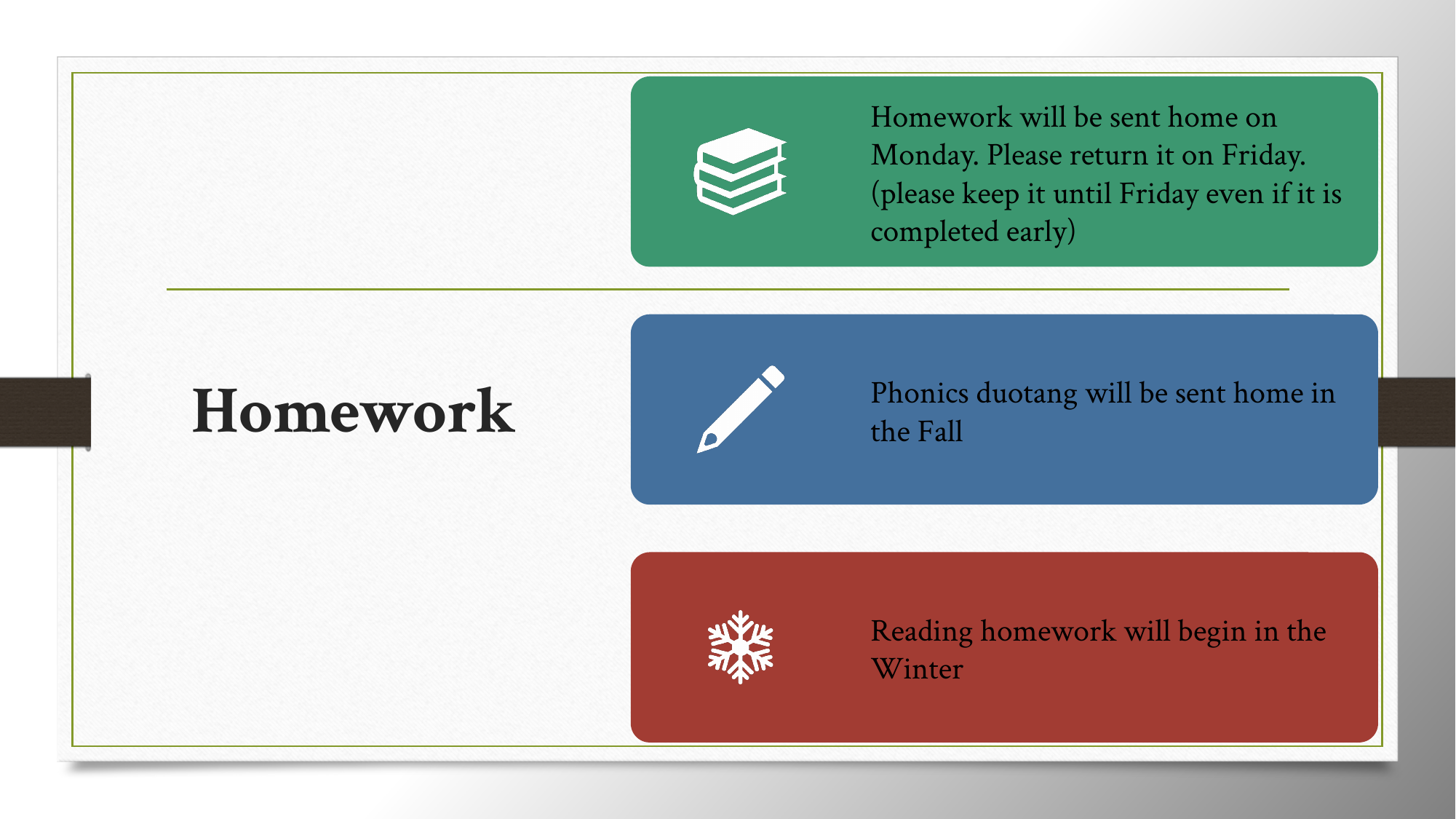

Homework will be sent home on Monday. Please return it on Friday. (please keep it until Friday even if it is completed early)
Phonics duotang will be sent home in the Fall
Reading homework will begin in the Winter
# Homework